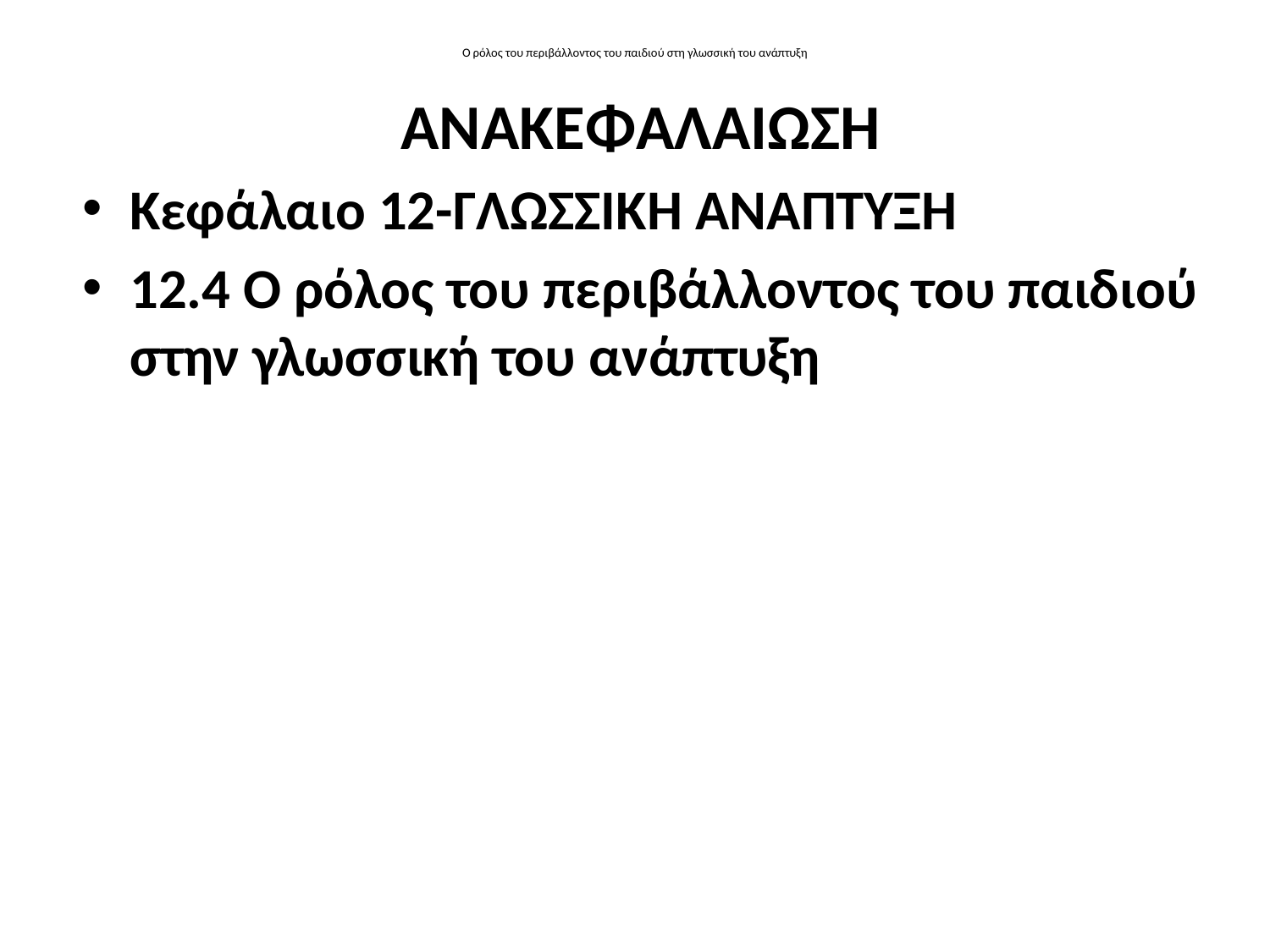

# Ο ρόλος του περιβάλλοντος του παιδιού στη γλωσσική του ανάπτυξη
ΑΝΑΚΕΦΑΛΑΙΩΣΗ
Κεφάλαιο 12-ΓΛΩΣΣΙΚΗ ΑΝΑΠΤΥΞΗ
12.4 Ο ρόλος του περιβάλλοντος του παιδιού στην γλωσσική του ανάπτυξη